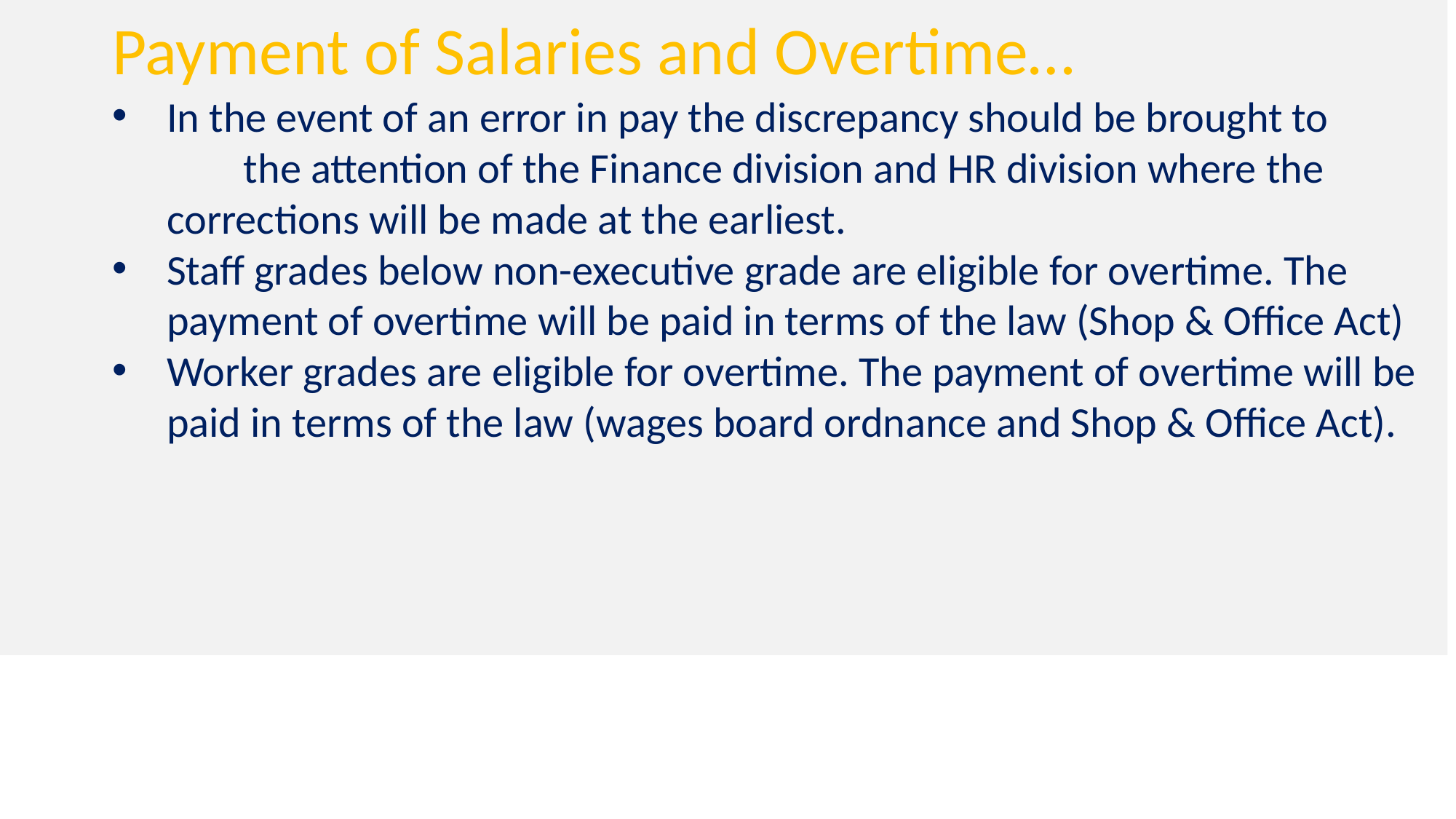

Payment of Salaries and Overtime…
In the event of an error in pay the discrepancy should be brought to                    the attention of the Finance division and HR division where the corrections will be made at the earliest.
Staff grades below non-executive grade are eligible for overtime. The payment of overtime will be paid in terms of the law (Shop & Office Act)
Worker grades are eligible for overtime. The payment of overtime will be paid in terms of the law (wages board ordnance and Shop & Office Act).